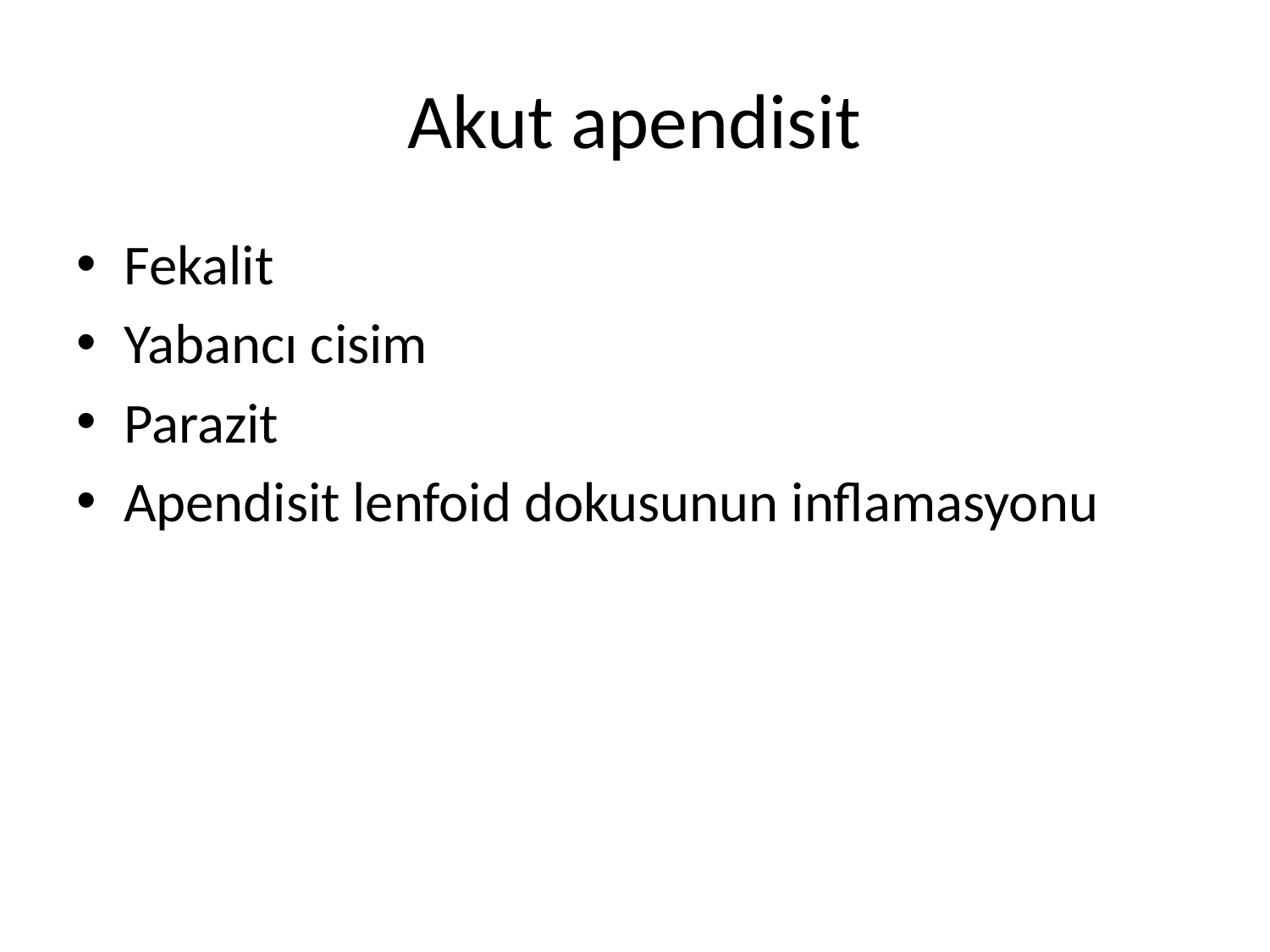

# Akut apendisit
Fekalit
Yabancı cisim
Parazit
Apendisit lenfoid dokusunun inflamasyonu